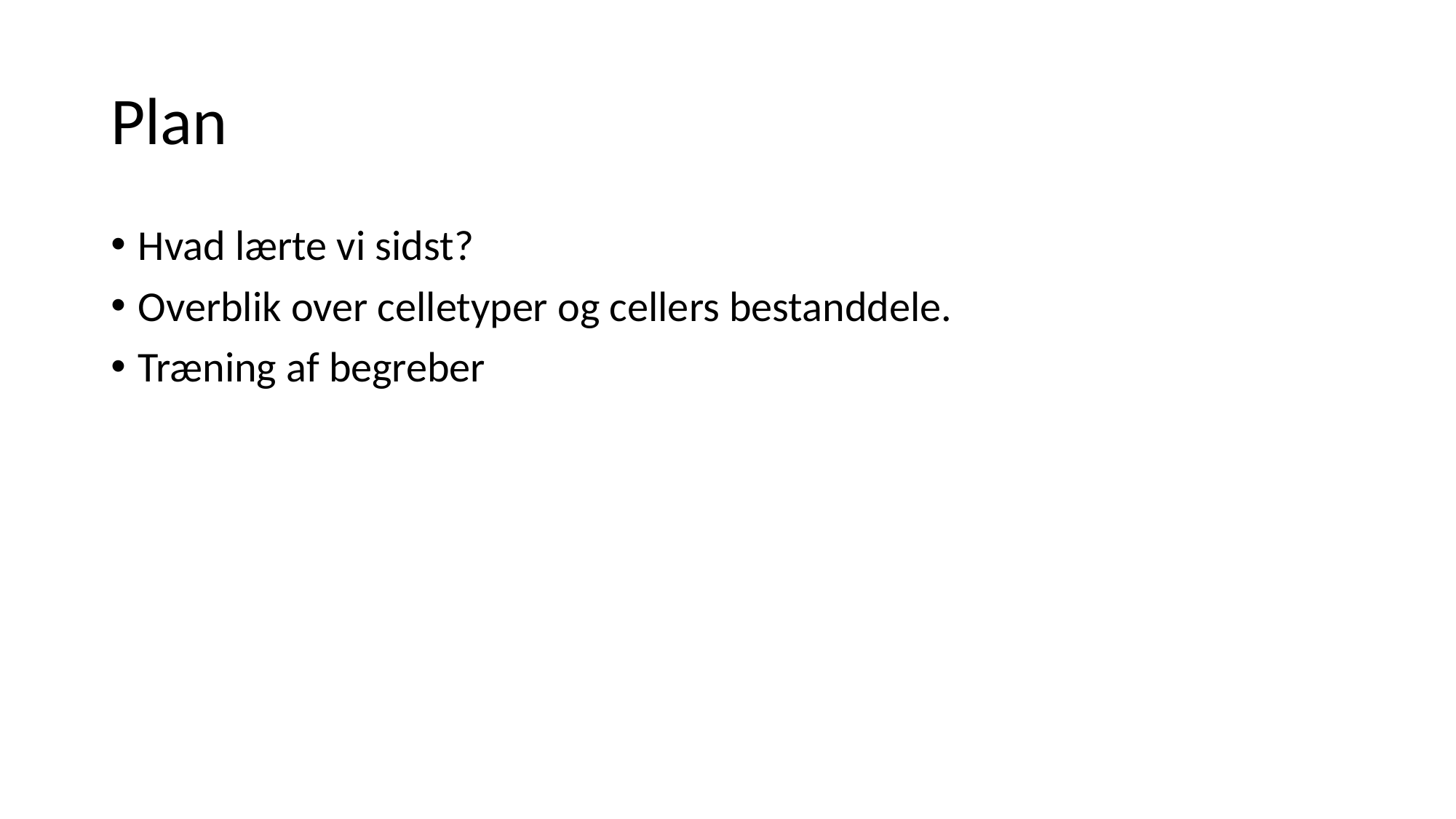

# Plan
Hvad lærte vi sidst?
Overblik over celletyper og cellers bestanddele.
Træning af begreber